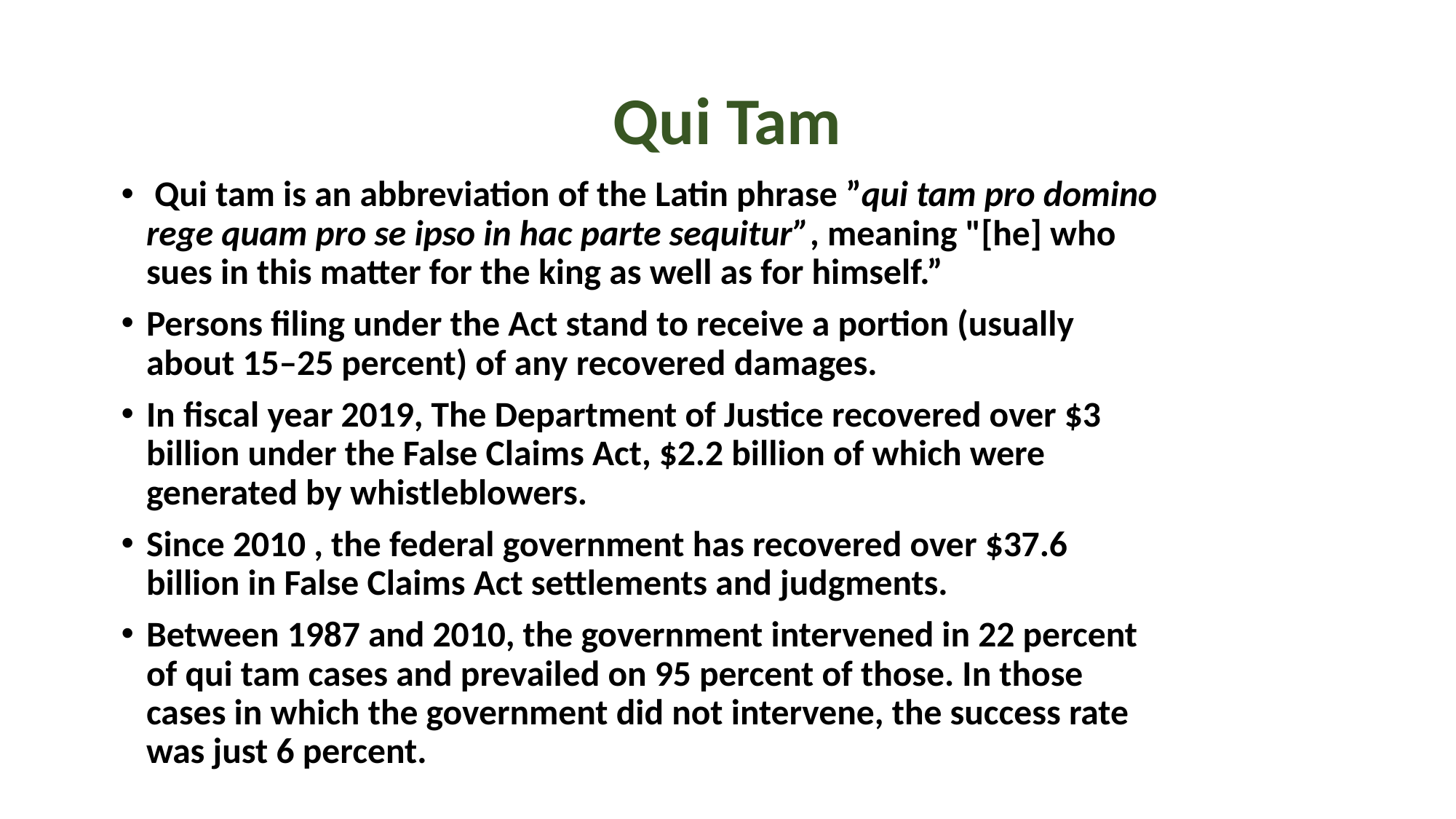

# Qui Tam
 Qui tam is an abbreviation of the Latin phrase ”qui tam pro domino rege quam pro se ipso in hac parte sequitur”, meaning "[he] who sues in this matter for the king as well as for himself.”
Persons filing under the Act stand to receive a portion (usually about 15–25 percent) of any recovered damages.
In fiscal year 2019, The Department of Justice recovered over $3 billion under the False Claims Act, $2.2 billion of which were generated by whistleblowers.
Since 2010 , the federal government has recovered over $37.6 billion in False Claims Act settlements and judgments.
Between 1987 and 2010, the government intervened in 22 percent of qui tam cases and prevailed on 95 percent of those. In those cases in which the government did not intervene, the success rate was just 6 percent.